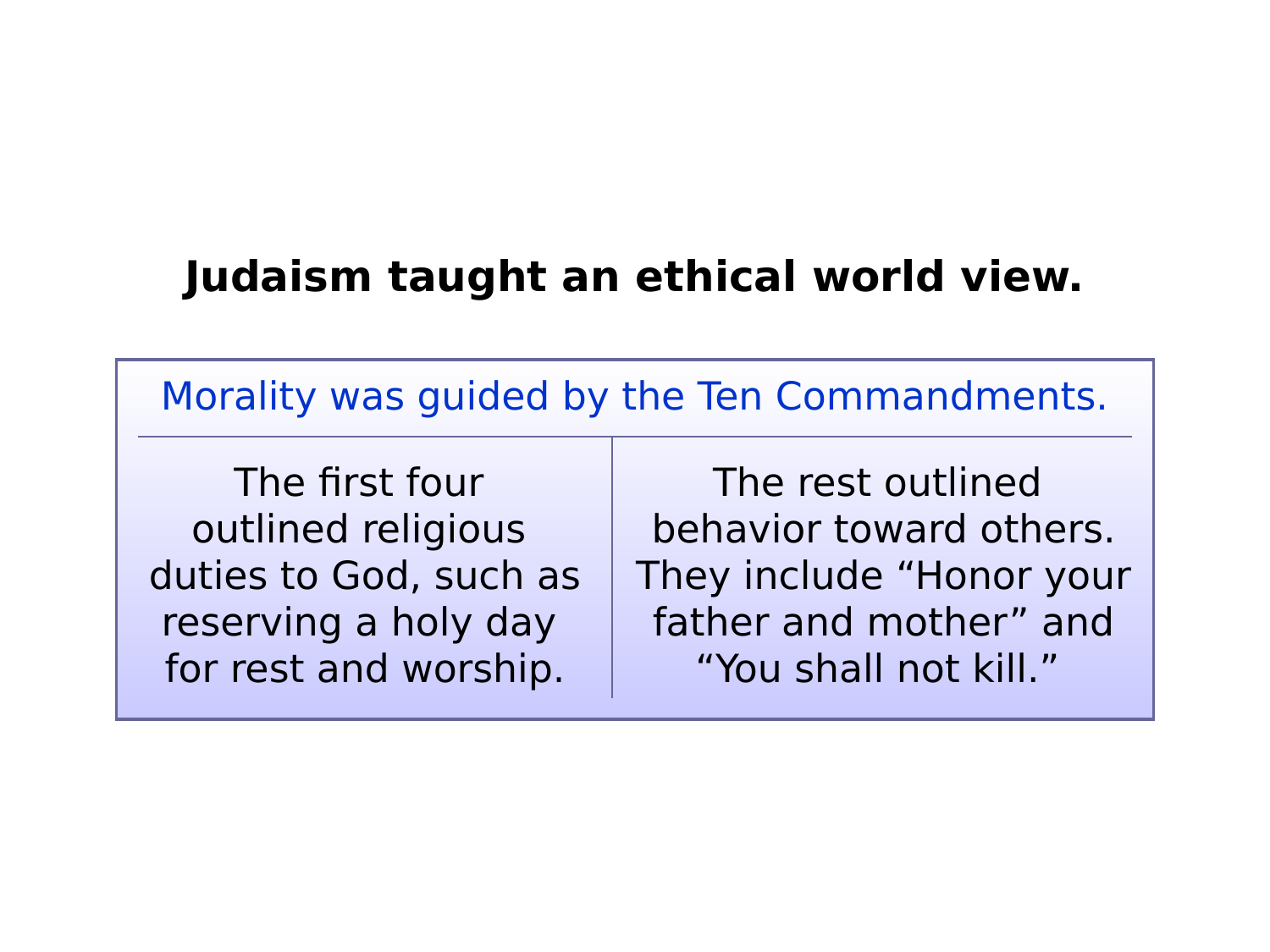

Judaism taught an ethical world view.

Morality was guided by the Ten Commandments.
|  |  |
| --- | --- |
|  |  |
The first four
outlined religious
duties to God, such as reserving a holy day
for rest and worship.
The rest outlined
behavior toward others. They include “Honor your father and mother” and “You shall not kill.”